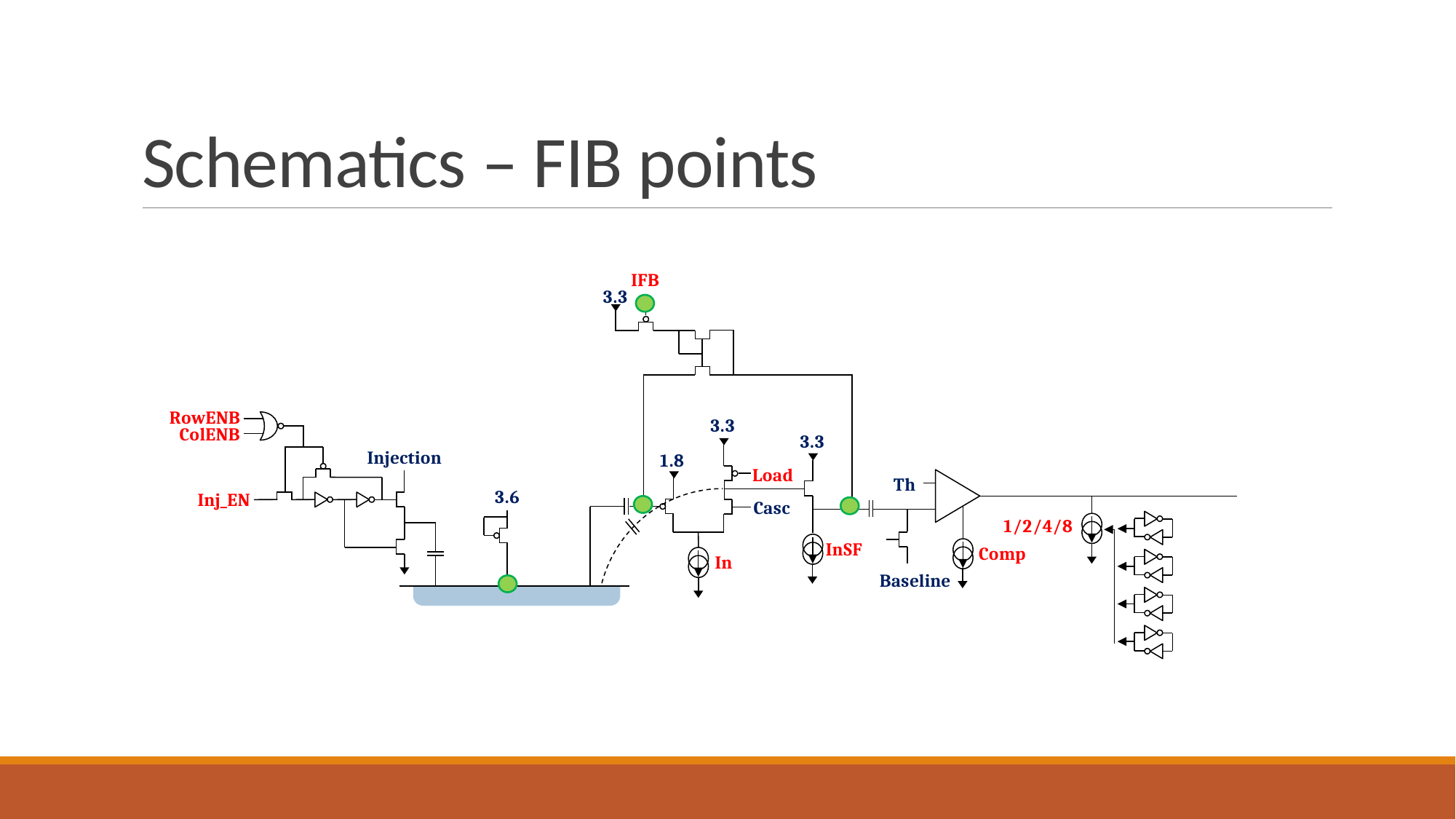

# Schematics – FIB points
IFB
3.3

RowENB

ColENB

3.3
3.3
Injection

1.8

Load

Th

3.6
Inj_EN
Casc

1/2/4/8

InSF
Comp

In

Baseline